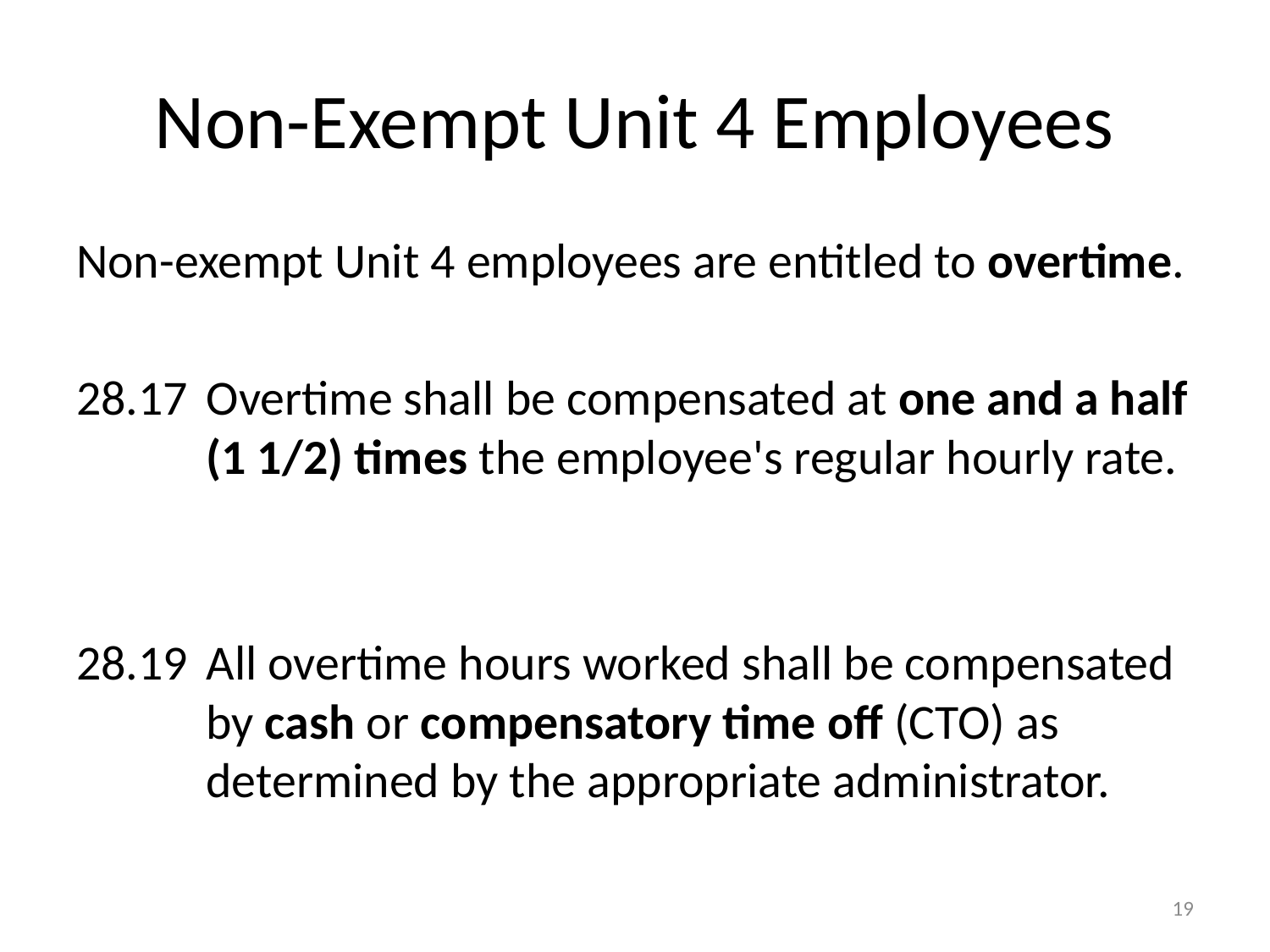

# Non-Exempt Unit 4 Employees
Non-exempt Unit 4 employees are entitled to overtime.

28.17	Overtime shall be compensated at one and a half (1 1/2) times the employee's regular hourly rate.

28.19	All overtime hours worked shall be compensated by cash or compensatory time off (CTO) as determined by the appropriate administrator.
19